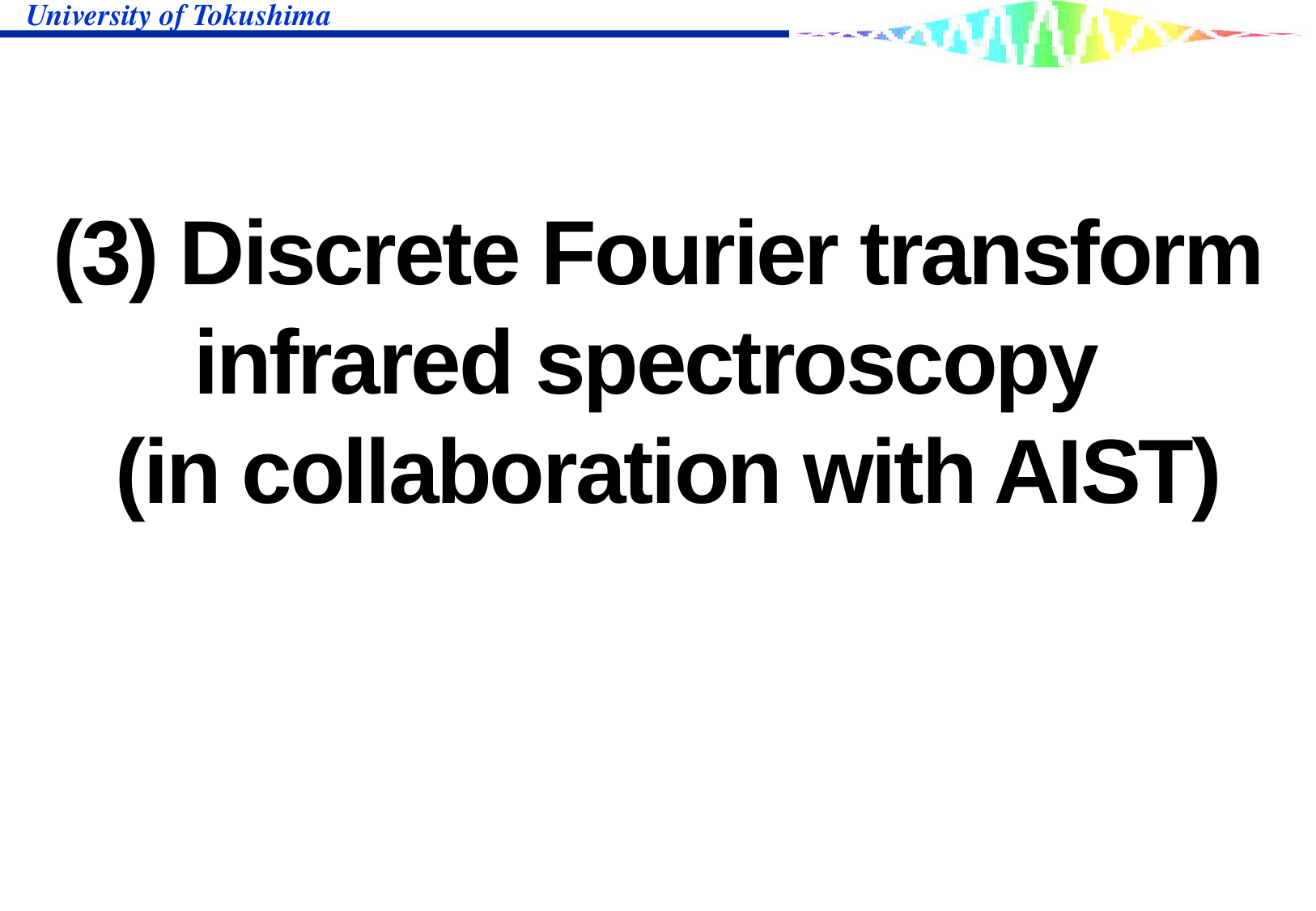

# (3) Discrete Fourier transform infrared spectroscopy (in collaboration with AIST)